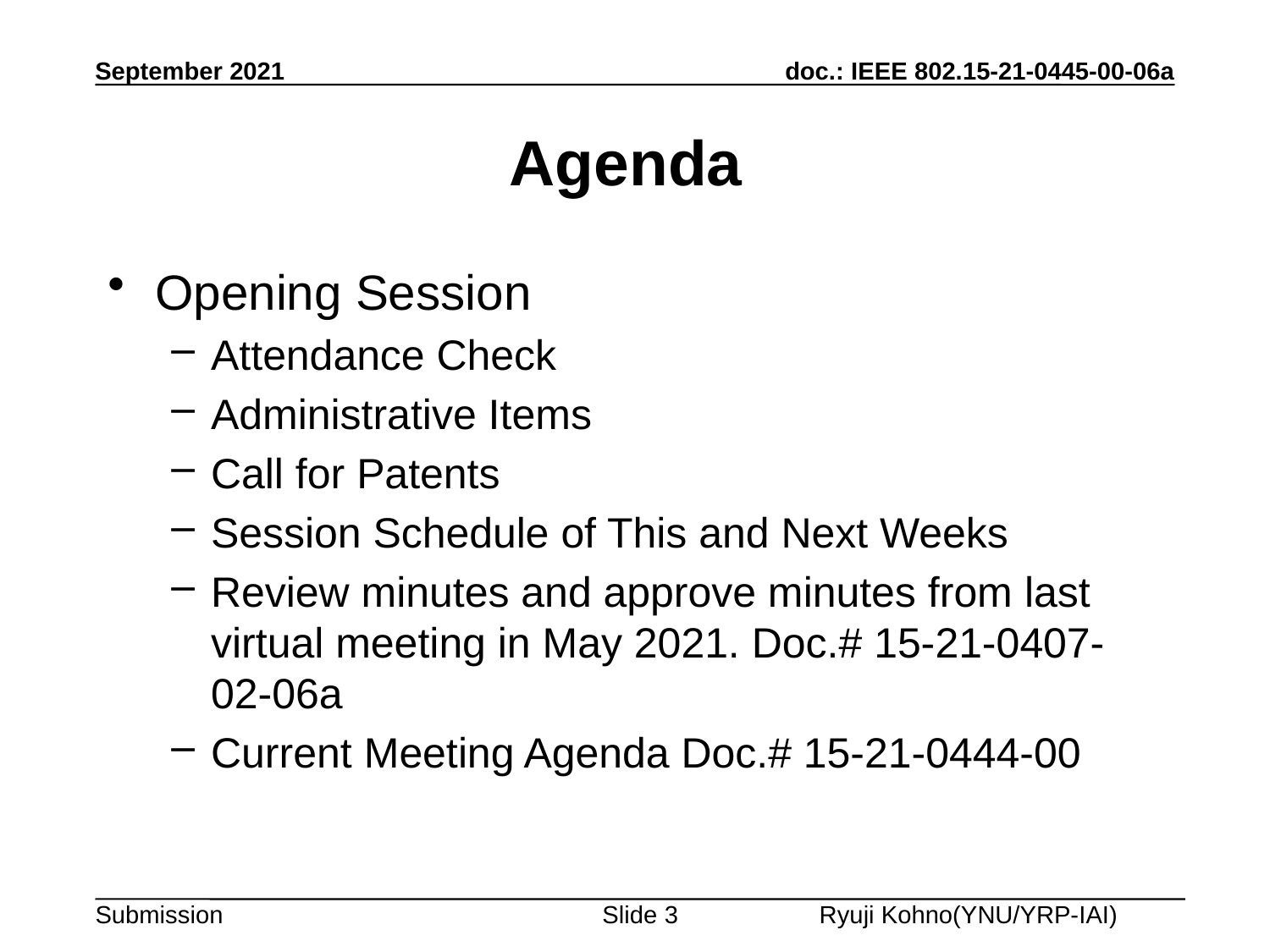

September 2021
Agenda
Opening Session
Attendance Check
Administrative Items
Call for Patents
Session Schedule of This and Next Weeks
Review minutes and approve minutes from last virtual meeting in May 2021. Doc.# 15-21-0407-02-06a
Current Meeting Agenda Doc.# 15-21-0444-00

Slide 3